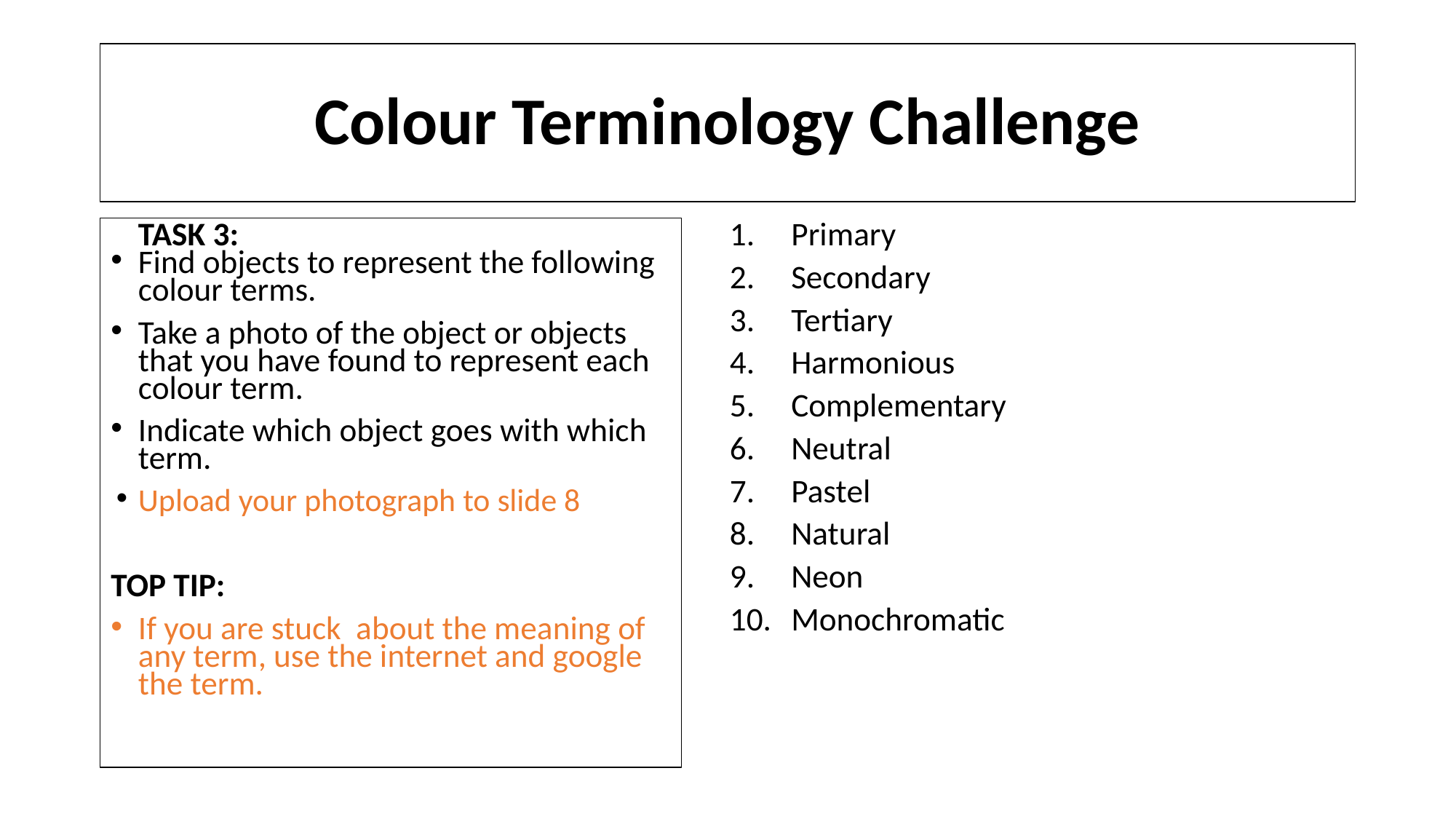

# Colour Terminology Challenge
TASK 3:
Find objects to represent the following colour terms.
Take a photo of the object or objects that you have found to represent each colour term.
Indicate which object goes with which term.
Upload your photograph to slide 8

TOP TIP:
If you are stuck  about the meaning of any term, use the internet and google the term.
Primary
Secondary
Tertiary
Harmonious
Complementary
Neutral
Pastel
Natural
Neon
Monochromatic